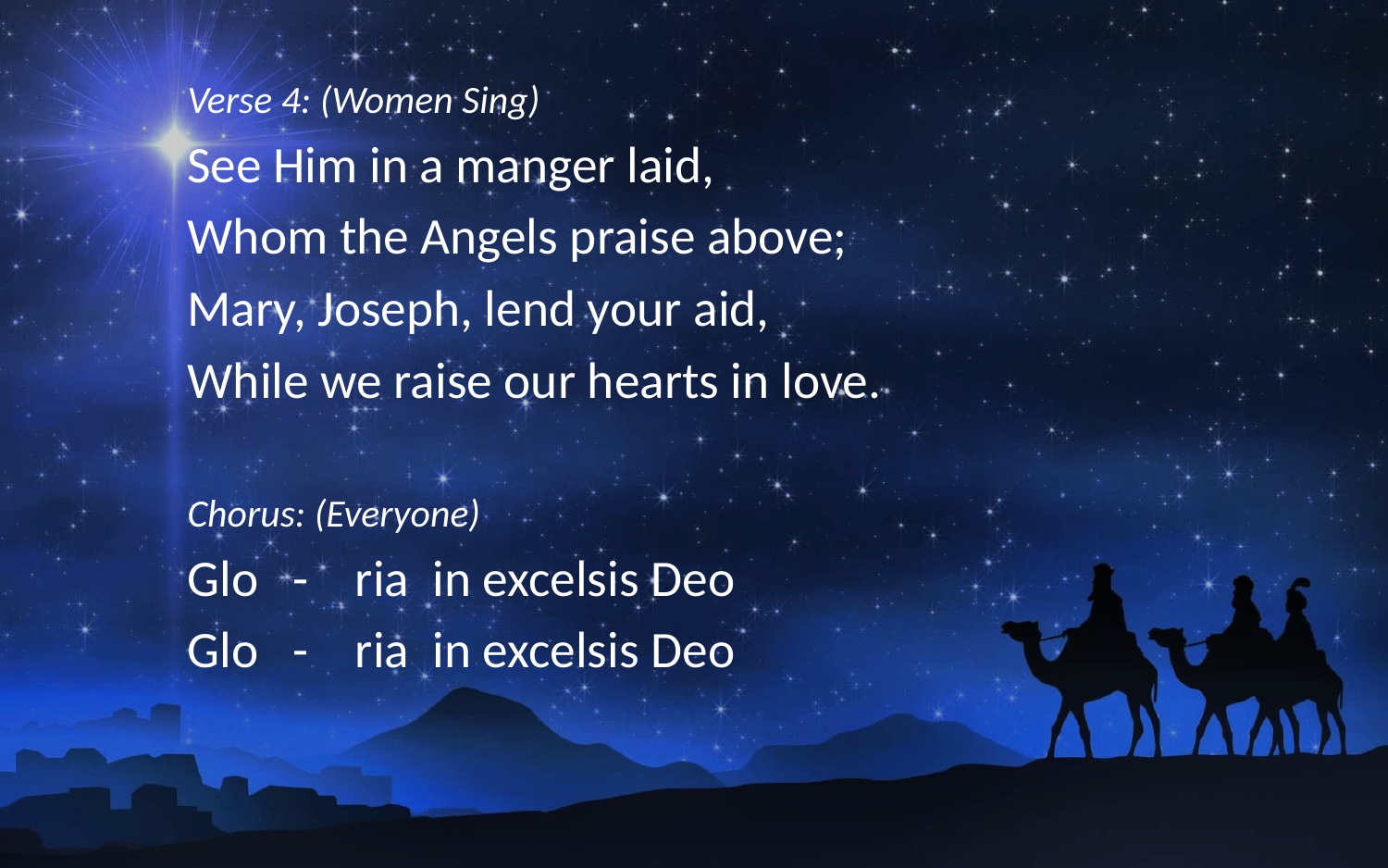

Verse 4: (Women Sing)
See Him in a manger laid,
Whom the Angels praise above;
Mary, Joseph, lend your aid,
While we raise our hearts in love.

Chorus: (Everyone)
Glo   -    ria  in excelsis Deo
Glo   -    ria  in excelsis Deo